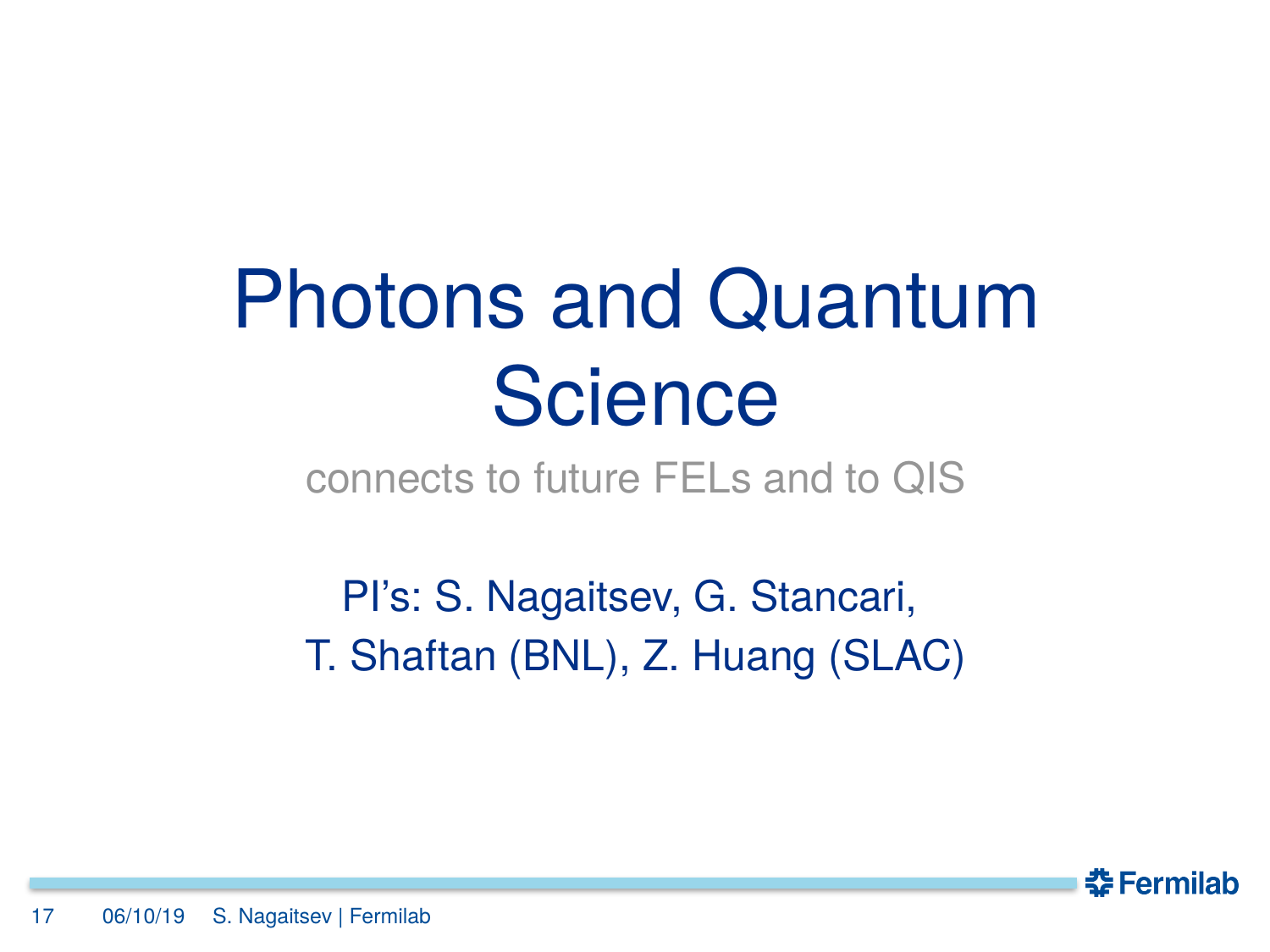

Photons and Quantum Science
connects to future FELs and to QIS

PI’s: S. Nagaitsev, G. Stancari,
T. Shaftan (BNL), Z. Huang (SLAC)

17
06/10/19
S. Nagaitsev | Fermilab